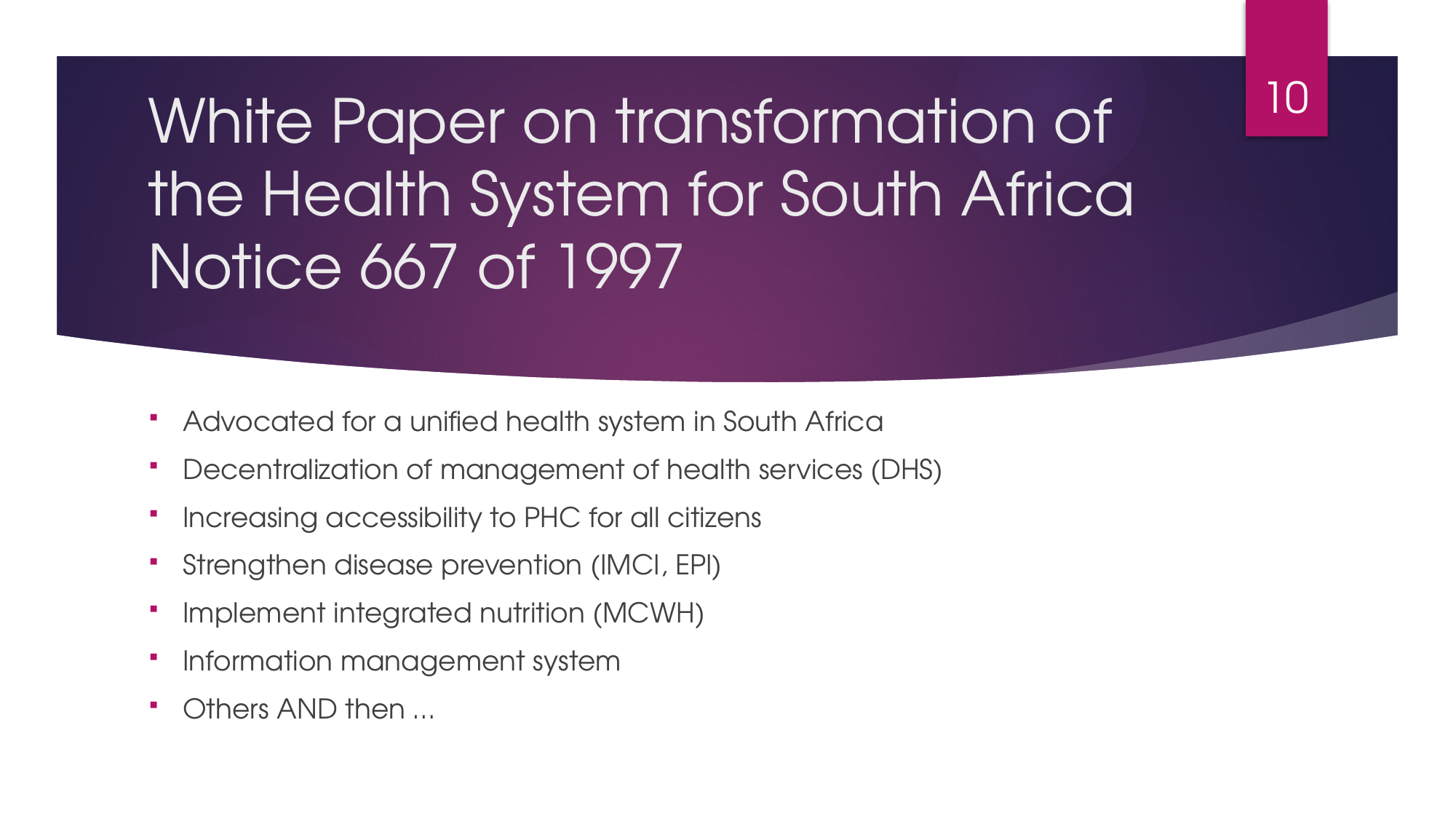

10
# White Paper on transformation of the Health System for South Africa Notice 667 of 1997
Advocated for a unified health system in South Africa
Decentralization of management of health services (DHS)
Increasing accessibility to PHC for all citizens
Strengthen disease prevention (IMCI, EPI)
Implement integrated nutrition (MCWH)
Information management system
Others AND then …